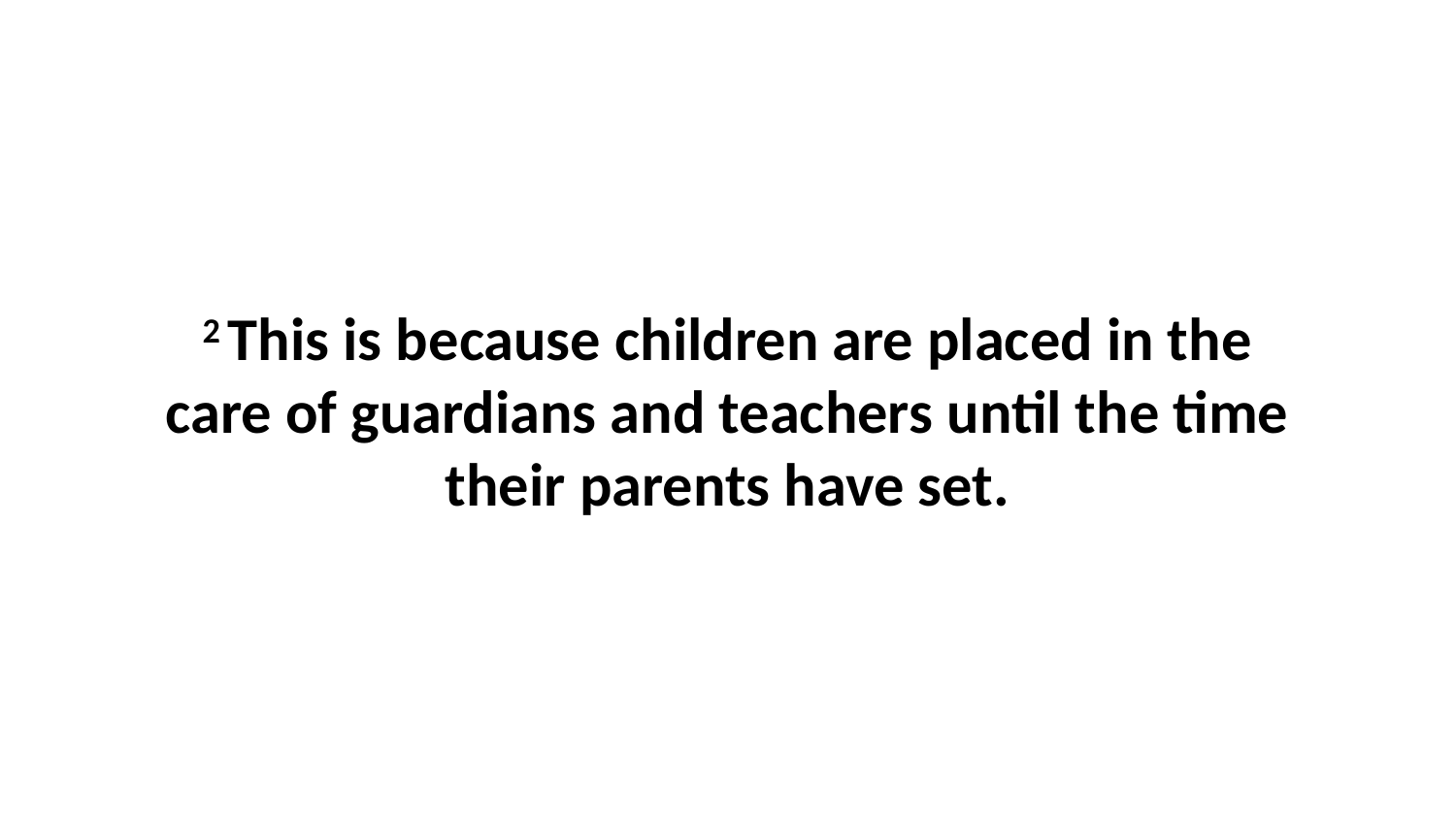

2 This is because children are placed in the care of guardians and teachers until the time their parents have set.